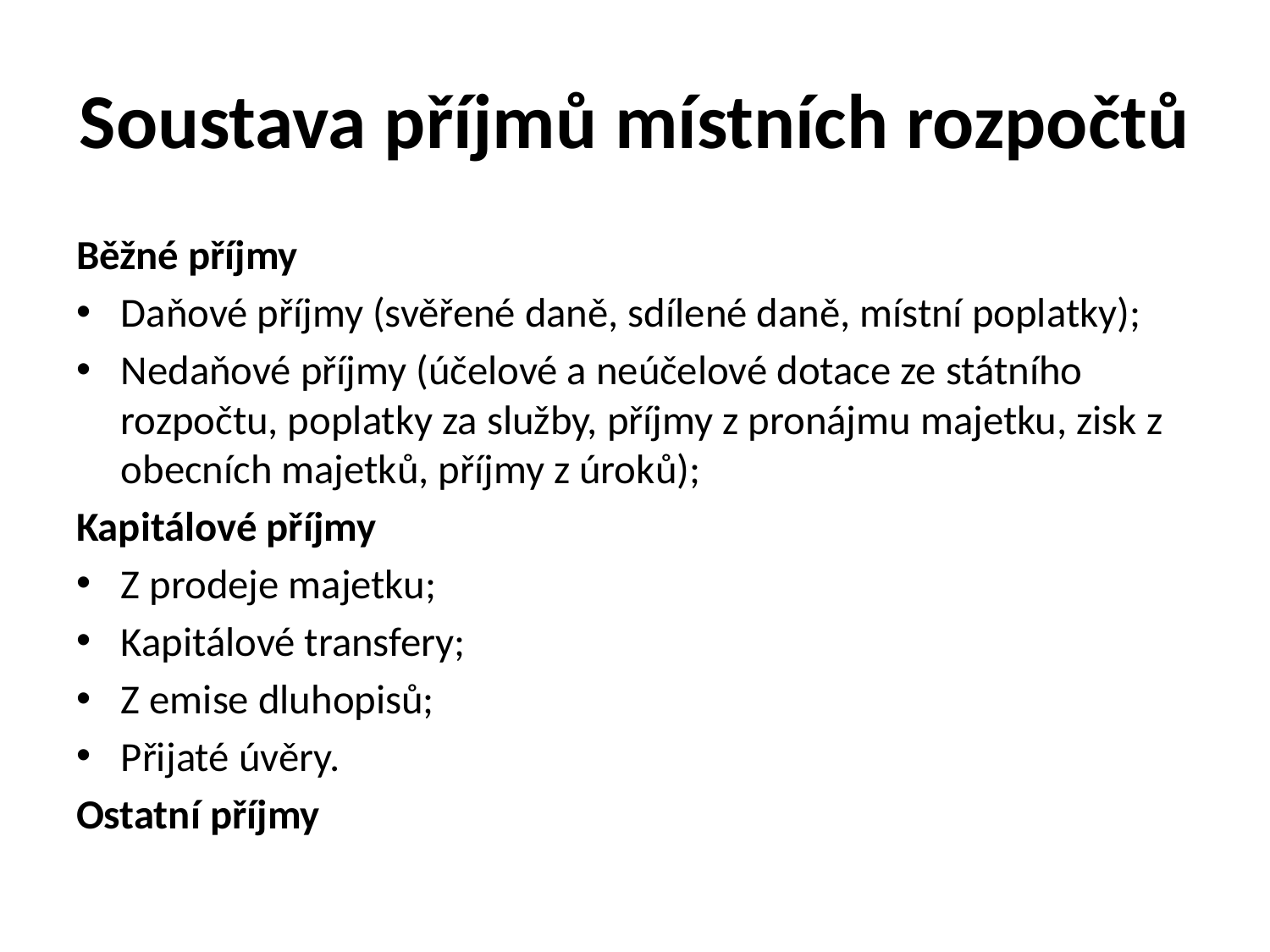

# Soustava příjmů místních rozpočtů
Běžné příjmy
Daňové příjmy (svěřené daně, sdílené daně, místní poplatky);
Nedaňové příjmy (účelové a neúčelové dotace ze státního rozpočtu, poplatky za služby, příjmy z pronájmu majetku, zisk z obecních majetků, příjmy z úroků);
Kapitálové příjmy
Z prodeje majetku;
Kapitálové transfery;
Z emise dluhopisů;
Přijaté úvěry.
Ostatní příjmy